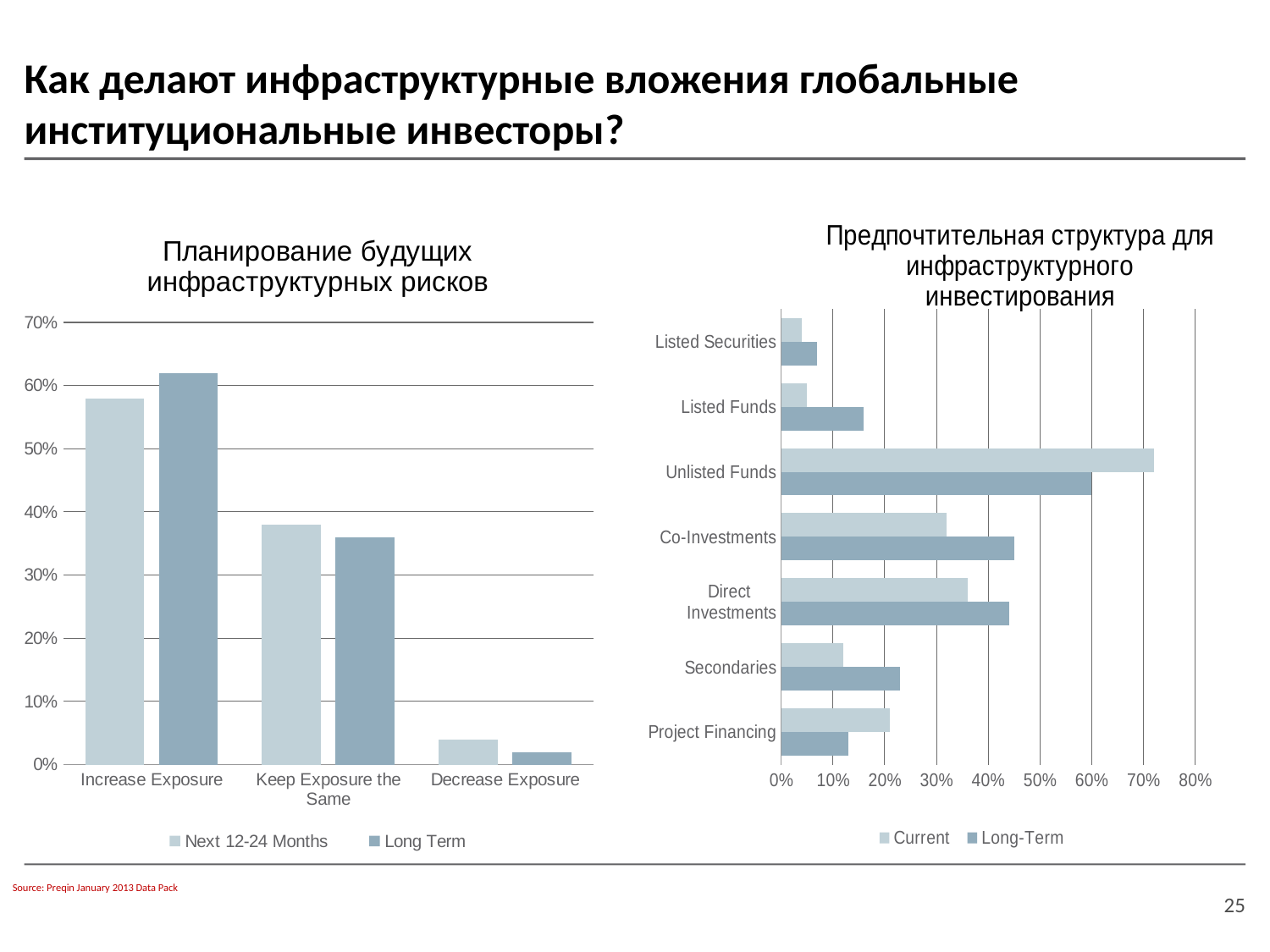

# Как делают инфраструктурные вложения глобальные институциональные инвесторы?

### Chart: Планирование будущих инфраструктурных рисков

| Category | Next 12-24 Months | Long Term |
|---|---|---|
| Increase Exposure | 0.5800000000000001 | 0.6200000000000045 |
| Keep Exposure the Same | 0.3800000000000025 | 0.3600000000000003 |
| Decrease Exposure | 0.04000000000000002 | 0.02000000000000001 |

### Chart: Предпочтительная структура для инфраструктурного инвестирования

| Category | Long-Term | Current |
|---|---|---|
| Project Financing | 0.13 | 0.21000000000000021 |
| Secondaries | 0.23 | 0.12000000000000002 |
| Direct
Investments | 0.44 | 0.3600000000000003 |
| Co-Investments | 0.45 | 0.32000000000000256 |
| Unlisted Funds | 0.6000000000000006 | 0.7200000000000006 |
| Listed Funds | 0.16 | 0.05 |
| Listed Securities | 0.07000000000000002 | 0.04000000000000002 |
Source: Preqin January 2013 Data Pack